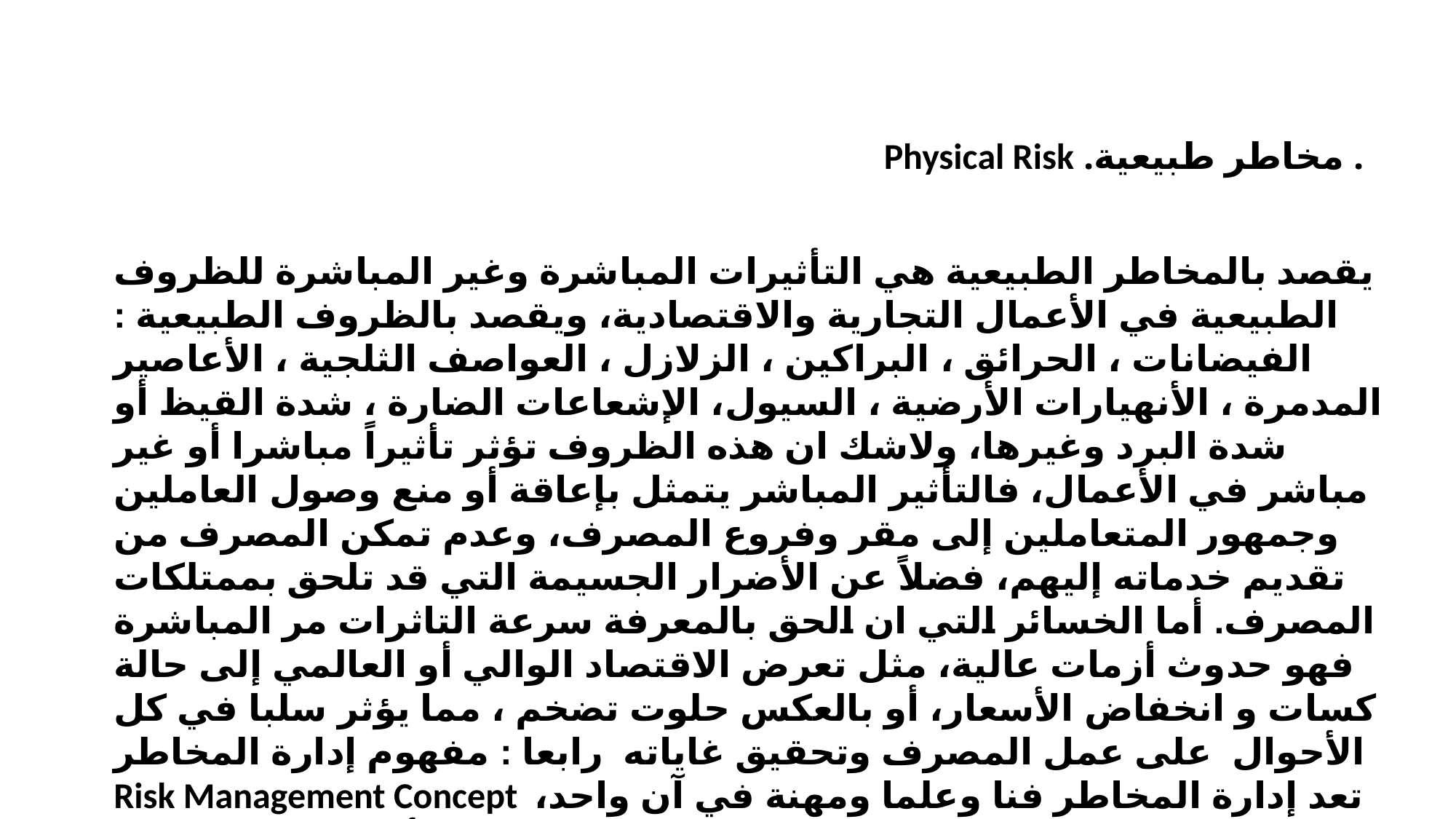

. مخاطر طبيعية. Physical Risk

يقصد بالمخاطر الطبيعية هي التأثيرات المباشرة وغير المباشرة للظروف الطبيعية في الأعمال التجارية والاقتصادية، ويقصد بالظروف الطبيعية : الفيضانات ، الحرائق ، البراكين ، الزلازل ، العواصف الثلجية ، الأعاصير المدمرة ، الأنهيارات الأرضية ، السيول، الإشعاعات الضارة ، شدة القيظ أو شدة البرد وغيرها، ولاشك ان هذه الظروف تؤثر تأثيراً مباشرا أو غير مباشر في الأعمال، فالتأثير المباشر يتمثل بإعاقة أو منع وصول العاملين وجمهور المتعاملين إلى مقر وفروع المصرف، وعدم تمكن المصرف من تقديم خدماته إليهم، فضلاً عن الأضرار الجسيمة التي قد تلحق بممتلكات المصرف. أما الخسائر التي ان الحق بالمعرفة سرعة التاثرات مر المباشرة فهو حدوث أزمات عالية، مثل تعرض الاقتصاد الوالي أو العالمي إلى حالة كسات و انخفاض الأسعار، أو بالعكس حلوت تضخم ، مما يؤثر سلبا في كل الأحوال  على عمل المصرف وتحقيق غاياته  رابعا : مفهوم إدارة المخاطر Risk Management Concept  تعد إدارة المخاطر فنا وعلما ومهنة في آن واحد، فهي لا تستند على القواعد والأسمن والإجراءات